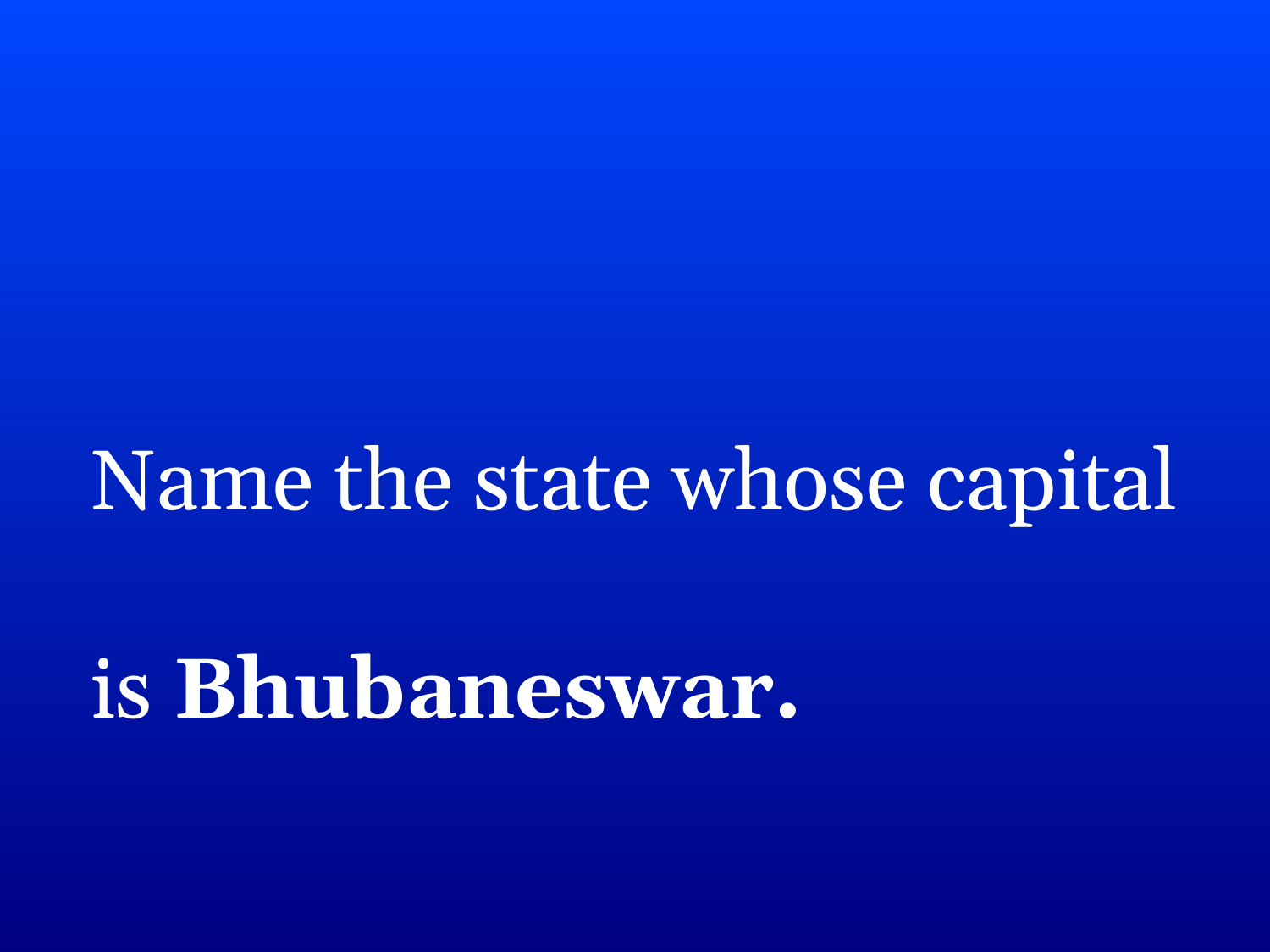

Name the state whose capital
is Bhubaneswar.